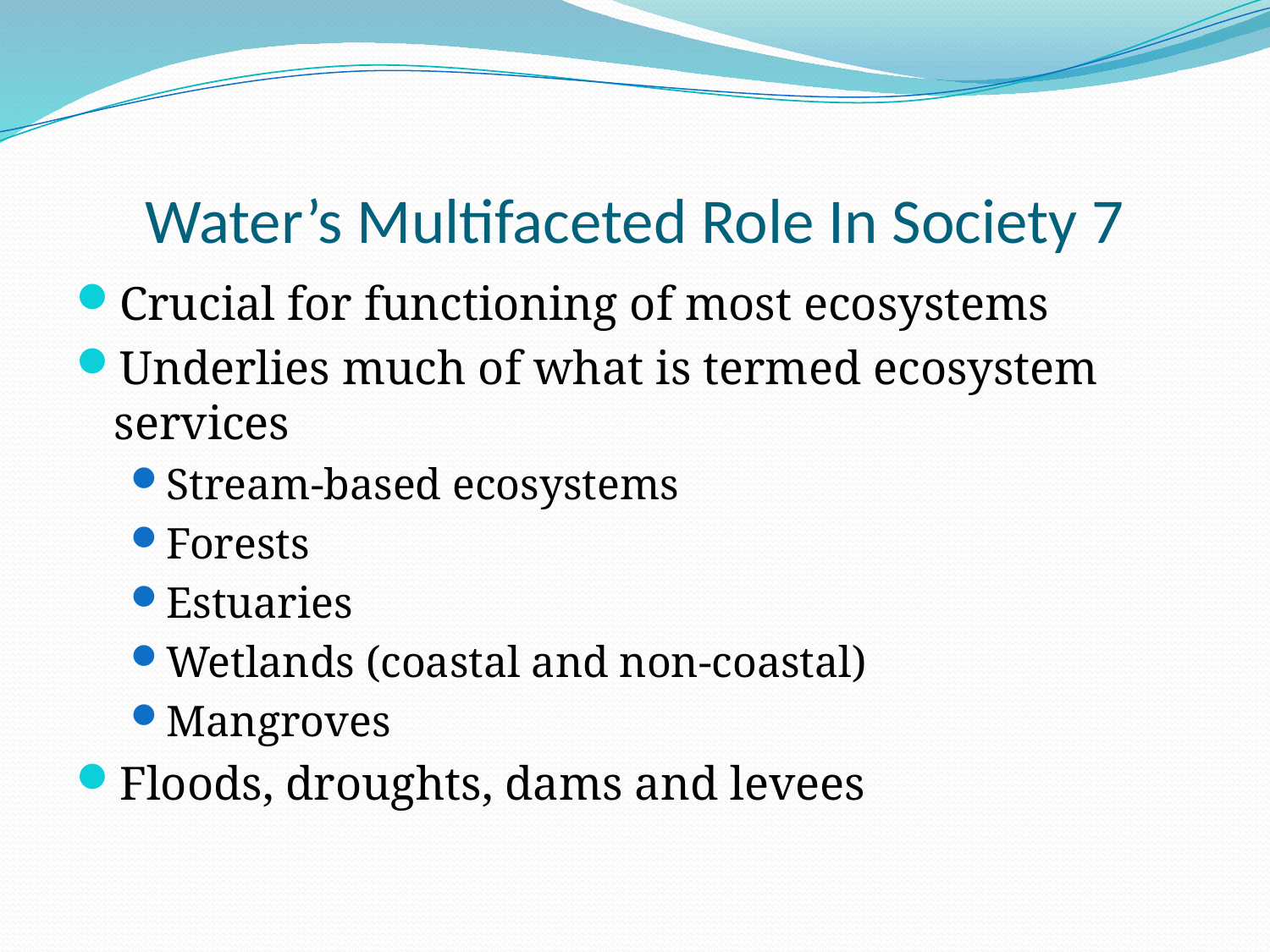

# Water’s Multifaceted Role In Society 7
Crucial for functioning of most ecosystems
Underlies much of what is termed ecosystem services
Stream-based ecosystems
Forests
Estuaries
Wetlands (coastal and non-coastal)
Mangroves
Floods, droughts, dams and levees